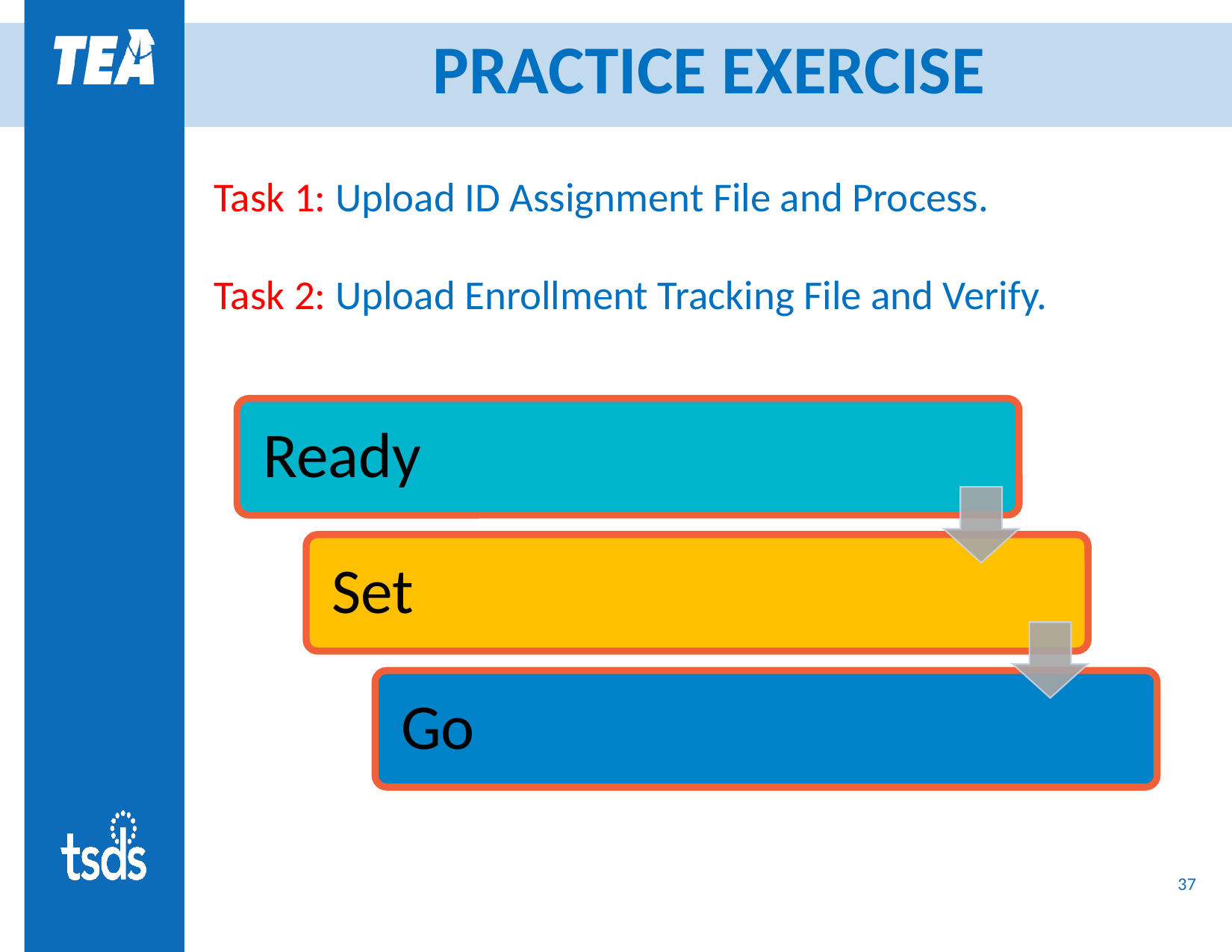

# PRACTICE EXERCISE
Task 1: Upload ID Assignment File and Process.

Task 2: Upload Enrollment Tracking File and Verify.

Ready
Set
Go

37